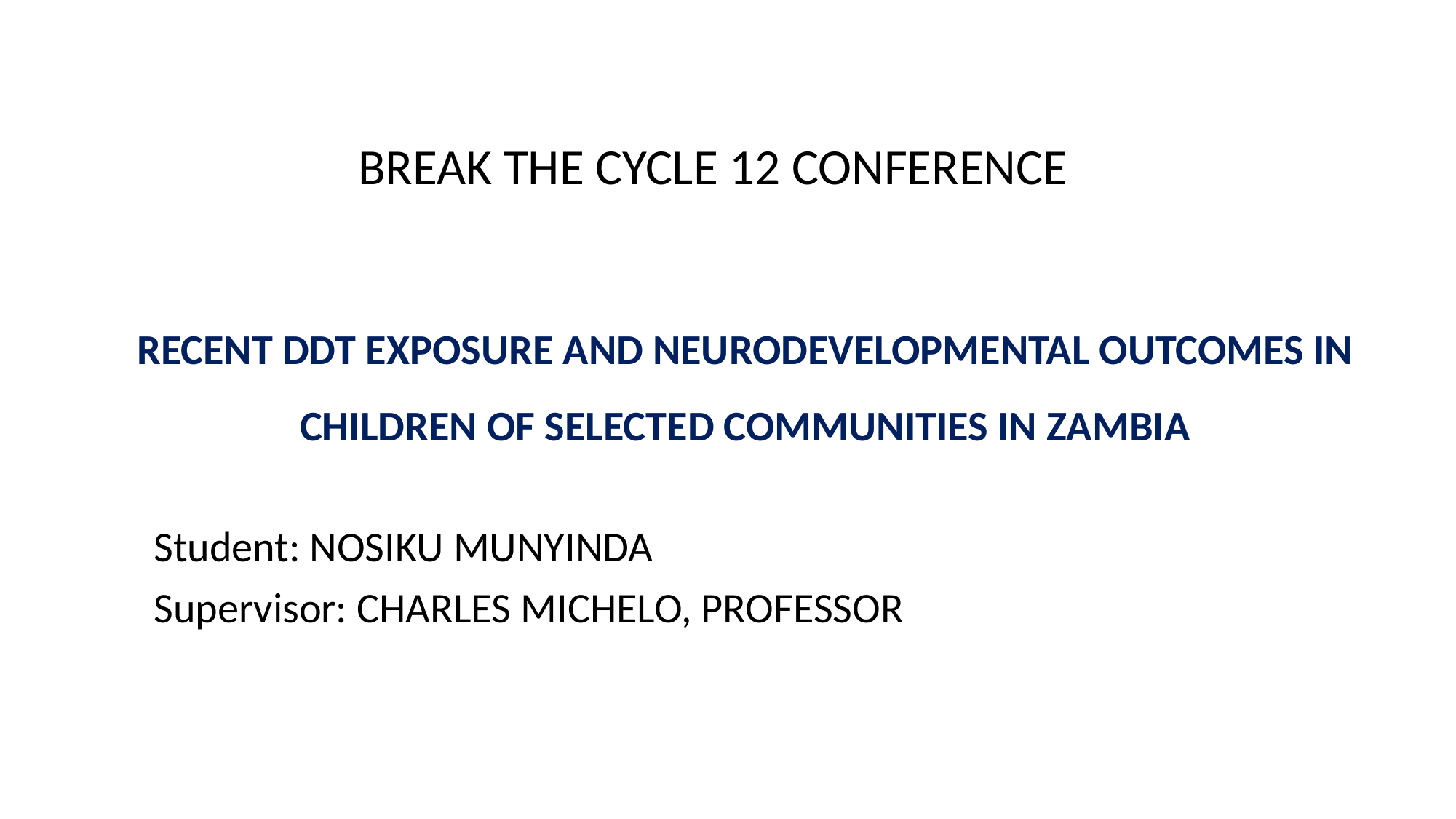

# BREAK THE CYCLE 12 CONFERENCE

RECENT DDT EXPOSURE AND NEURODEVELOPMENTAL OUTCOMES IN CHILDREN OF SELECTED COMMUNITIES IN ZAMBIA

   Student: NOSIKU MUNYINDA
   Supervisor: CHARLES MICHELO, PROFESSOR